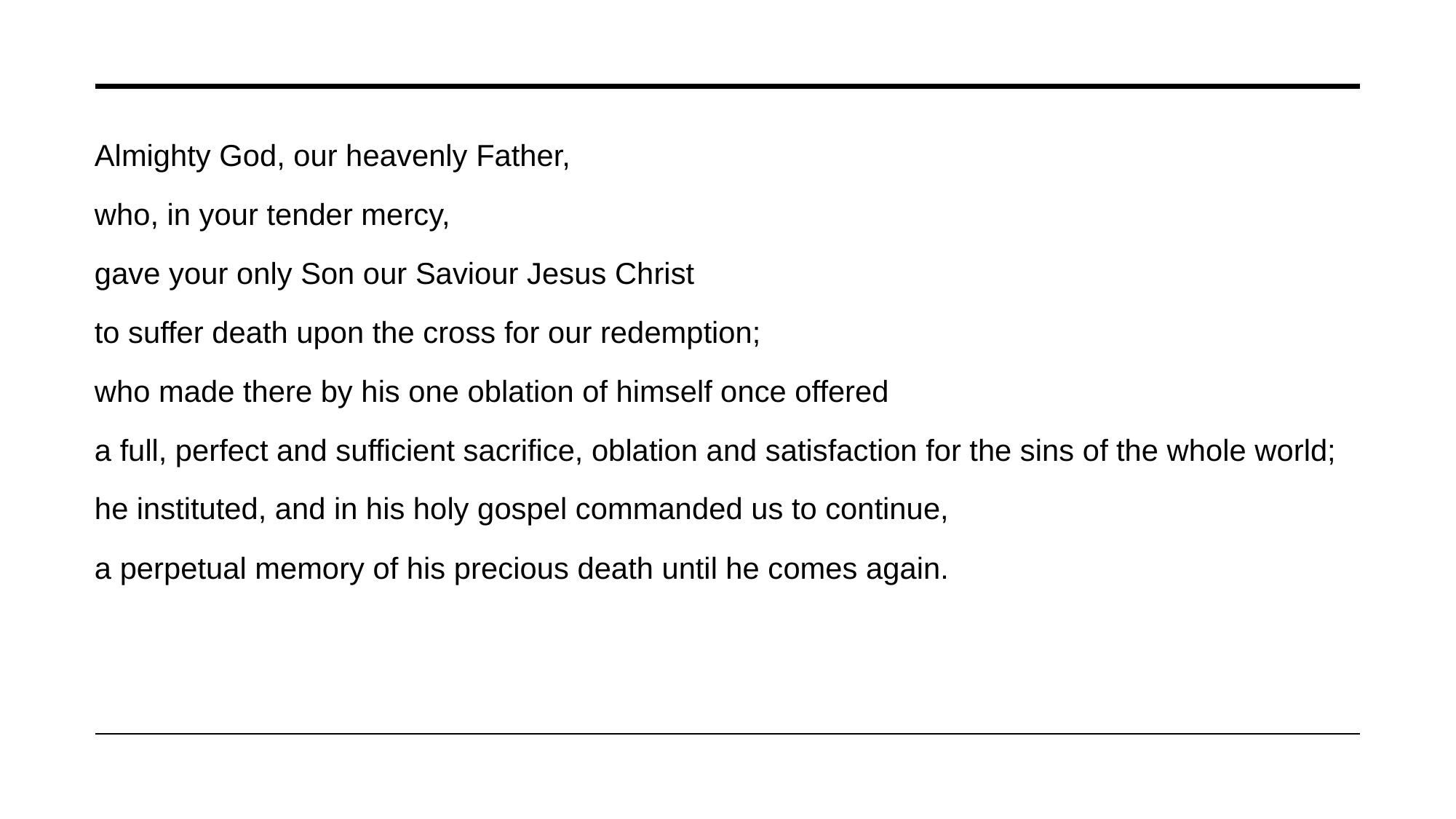

Almighty God, our heavenly Father,
who, in your tender mercy,
gave your only Son our Saviour Jesus Christ
to suffer death upon the cross for our redemption;
who made there by his one oblation of himself once offered
a full, perfect and sufficient sacrifice, oblation and satisfaction for the sins of the whole world;
he instituted, and in his holy gospel commanded us to continue,
a perpetual memory of his precious death until he comes again.